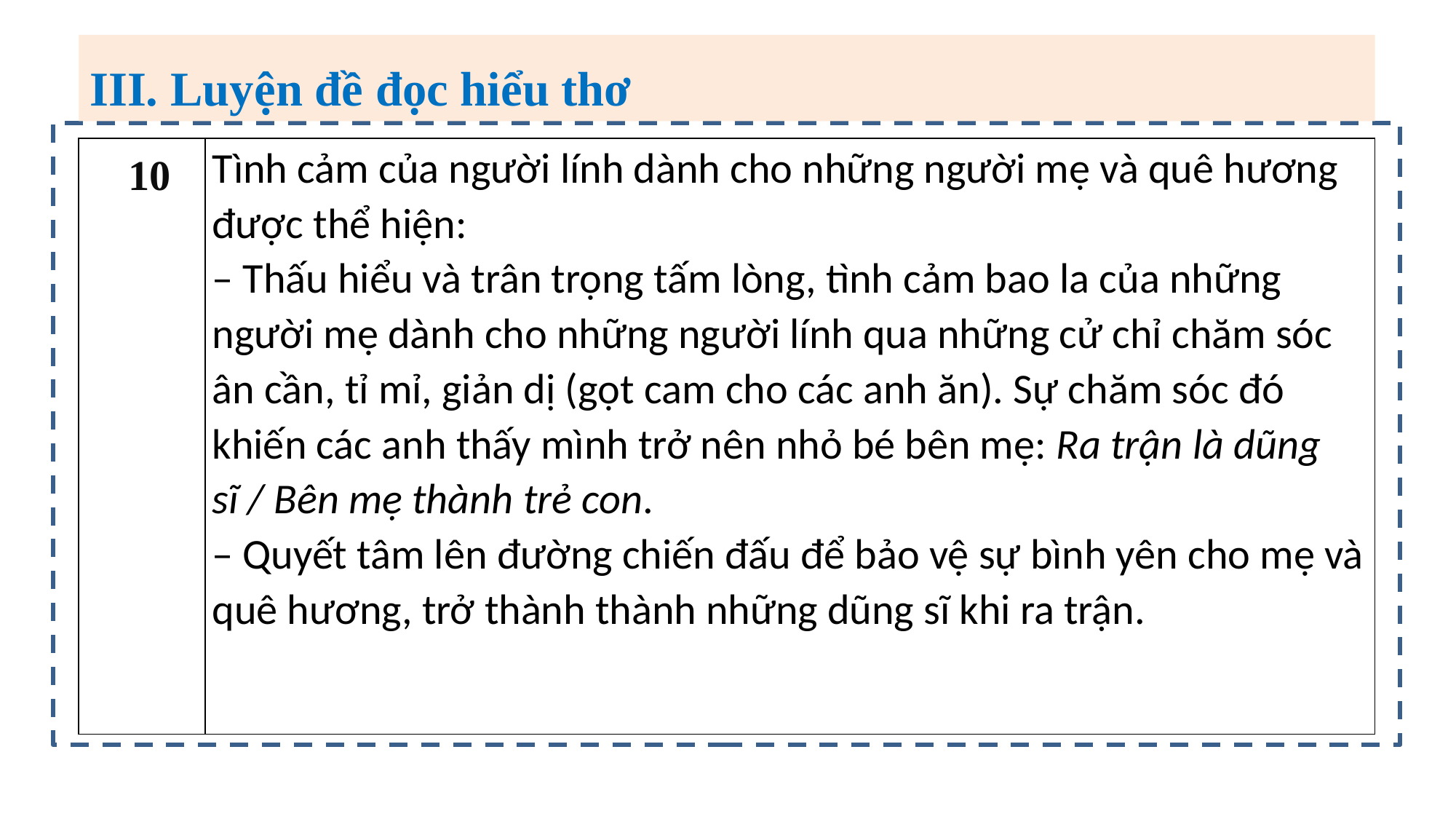

III. Luyện đề đọc hiểu thơ

| 10 | Tình cảm của người lính dành cho những người mẹ và quê hương được thể hiện: – Thấu hiểu và trân trọng tấm lòng, tình cảm bao la của những người mẹ dành cho những người lính qua những cử chỉ chăm sóc ân cần, tỉ mỉ, giản dị (gọt cam cho các anh ăn). Sự chăm sóc đó khiến các anh thấy mình trở nên nhỏ bé bên mẹ: Ra trận là dũng sĩ / Bên mẹ thành trẻ con. – Quyết tâm lên đường chiến đấu để bảo vệ sự bình yên cho mẹ và quê hương, trở thành thành những dũng sĩ khi ra trận. |
| --- | --- |